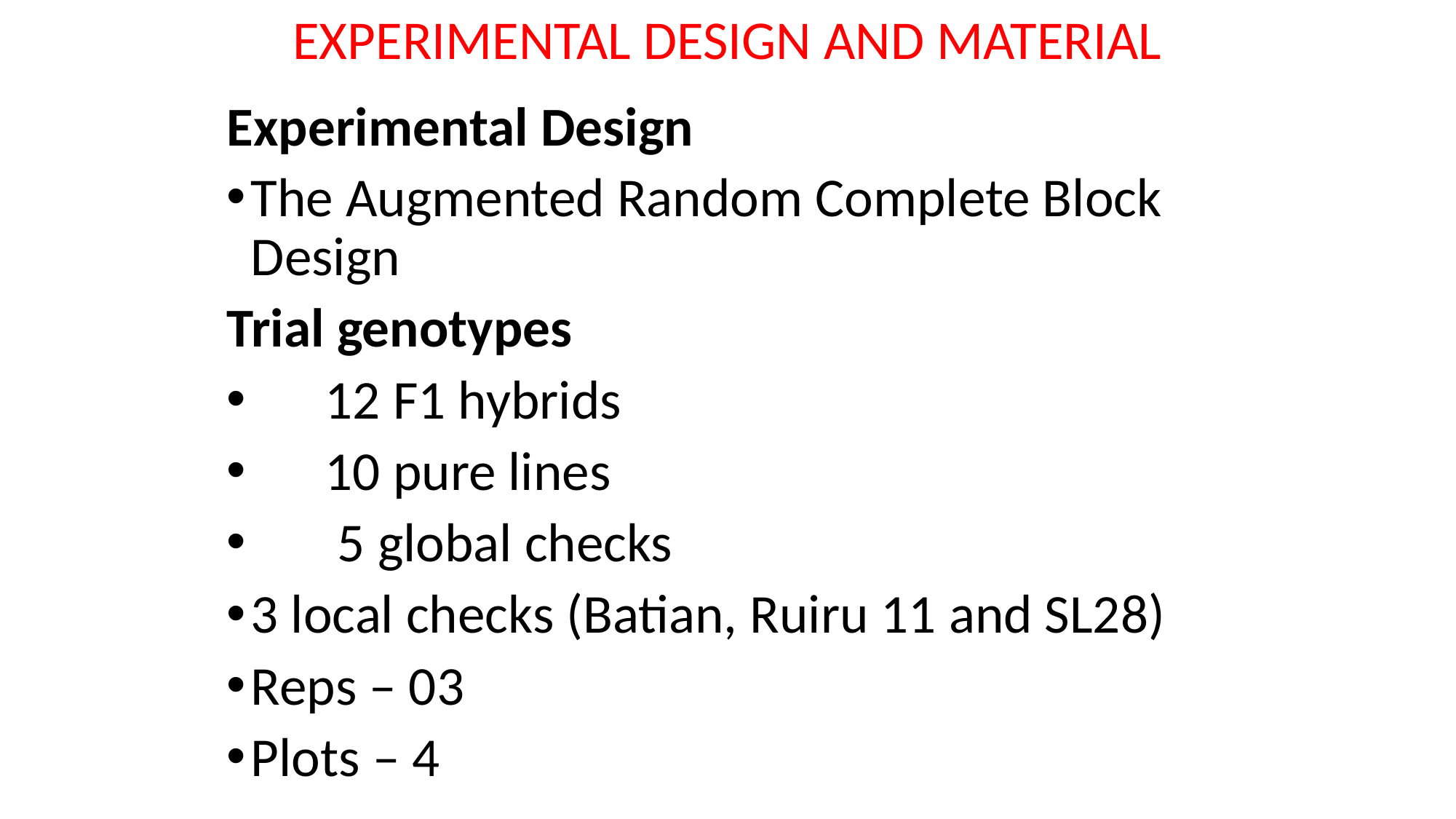

# EXPERIMENTAL DESIGN AND MATERIAL
Experimental Design
The Augmented Random Complete Block Design
Trial genotypes
      12 F1 hybrids
      10 pure lines
       5 global checks
3 local checks (Batian, Ruiru 11 and SL28)
Reps – 03
Plots – 4